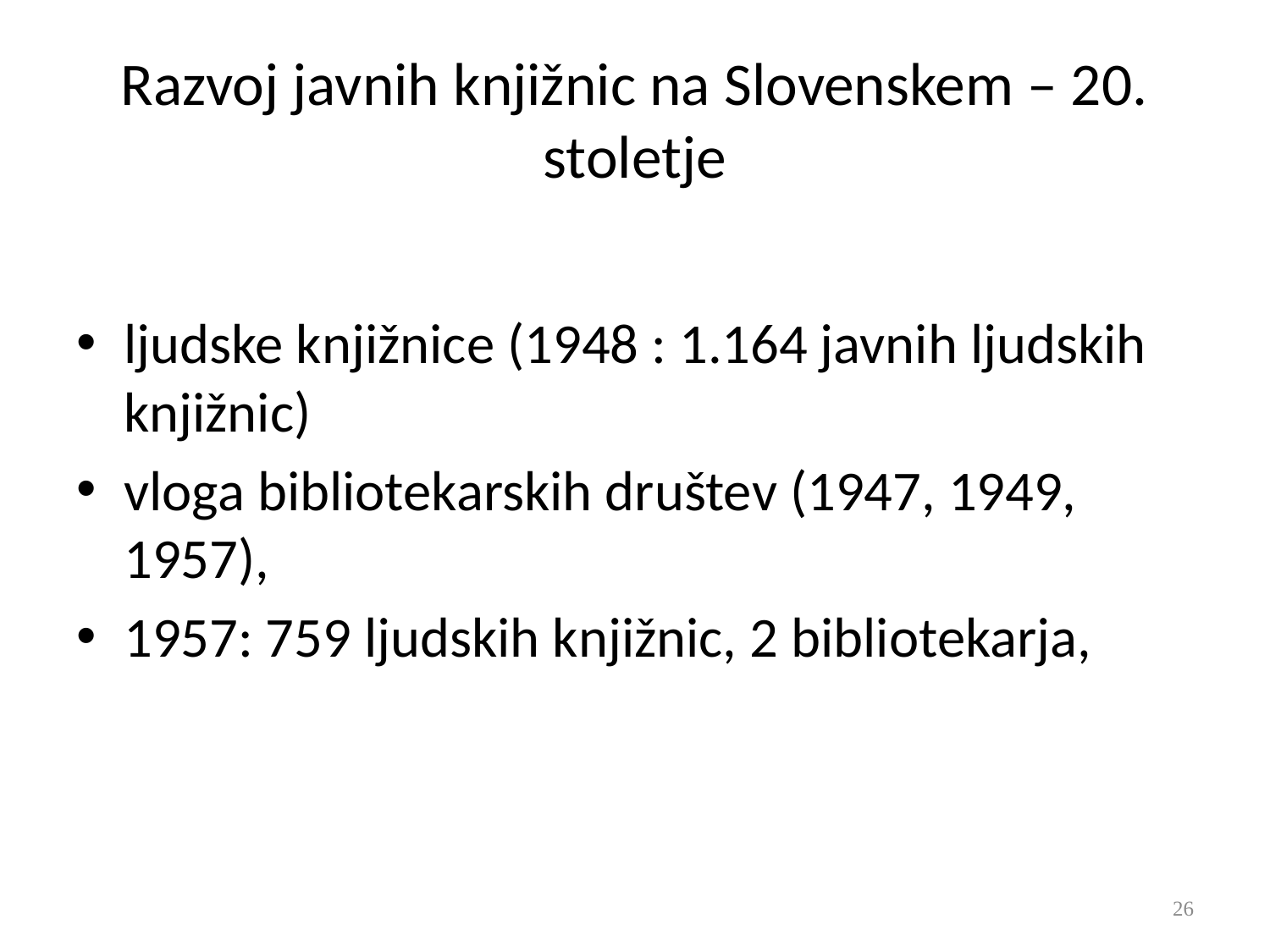

# Razvoj javnih knjižnic na Slovenskem – 20. stoletje

ljudske knjižnice (1948 : 1.164 javnih ljudskih knjižnic)
vloga bibliotekarskih društev (1947, 1949, 1957),
1957: 759 ljudskih knjižnic, 2 bibliotekarja,
26